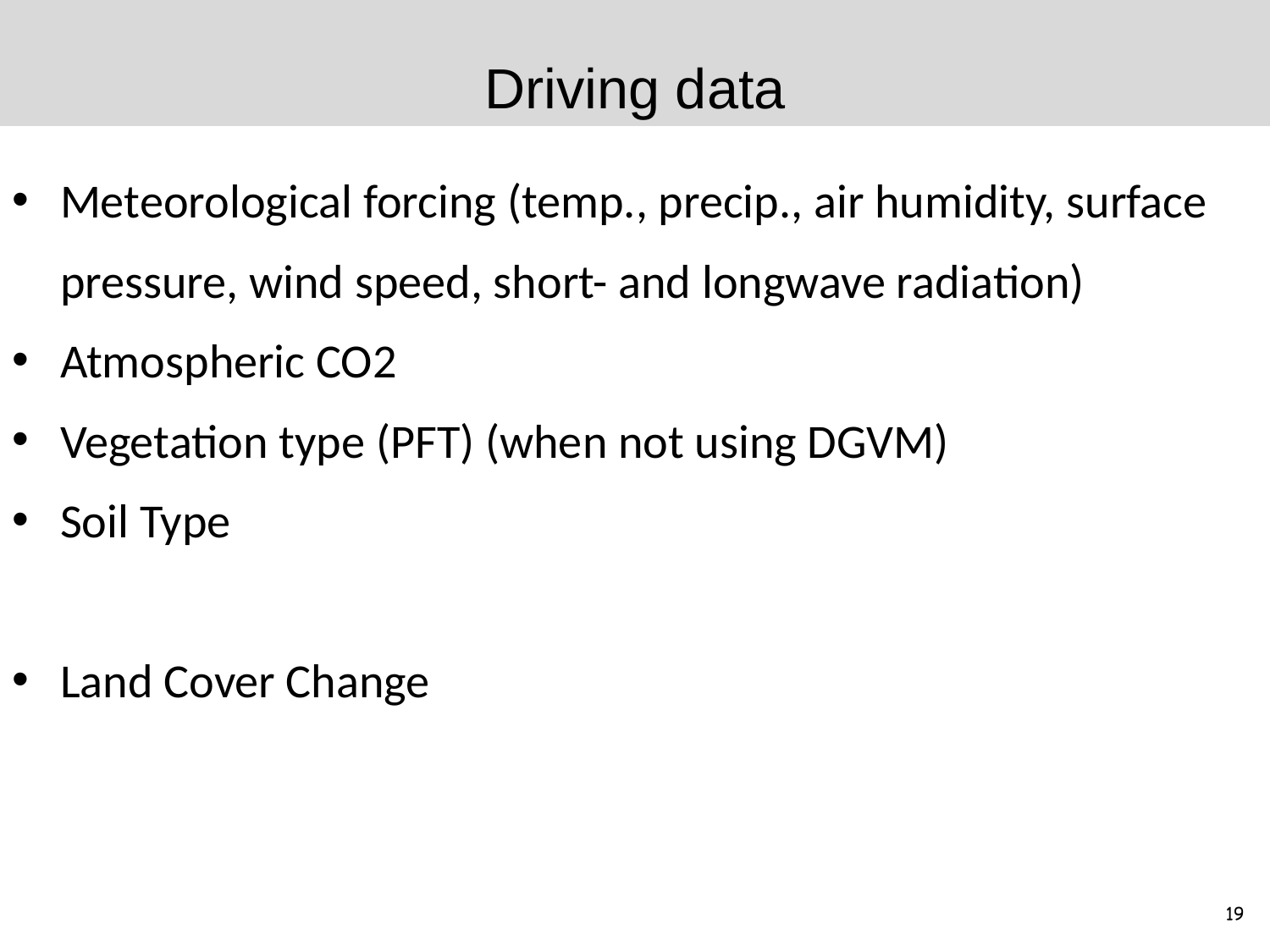

Driving data
Meteorological forcing (temp., precip., air humidity, surface pressure, wind speed, short- and longwave radiation)
Atmospheric CO2
Vegetation type (PFT) (when not using DGVM)
Soil Type

Land Cover Change